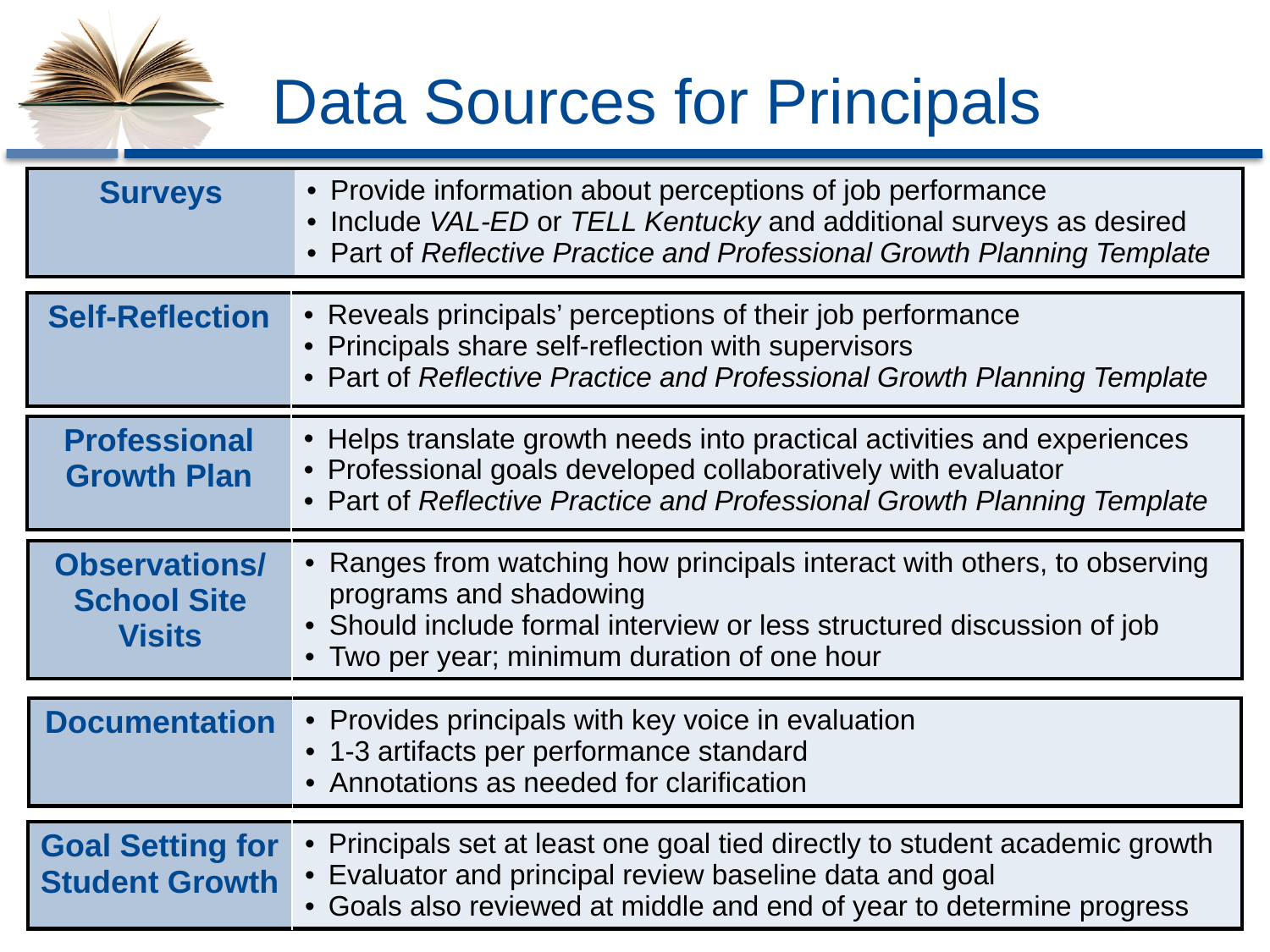

# Data Sources for Principals
| Surveys | Provide information about perceptions of job performance Include VAL-ED or TELL Kentucky and additional surveys as desired Part of Reflective Practice and Professional Growth Planning Template |
| --- | --- |
| Self-Reflection | Reveals principals’ perceptions of their job performance Principals share self-reflection with supervisors Part of Reflective Practice and Professional Growth Planning Template |
| --- | --- |
| Professional Growth Plan | Helps translate growth needs into practical activities and experiences Professional goals developed collaboratively with evaluator Part of Reflective Practice and Professional Growth Planning Template |
| --- | --- |
| Observations/ School Site Visits | Ranges from watching how principals interact with others, to observing programs and shadowing Should include formal interview or less structured discussion of job Two per year; minimum duration of one hour |
| --- | --- |
| Documentation | Provides principals with key voice in evaluation 1-3 artifacts per performance standard Annotations as needed for clarification |
| --- | --- |
| Goal Setting for Student Growth | Principals set at least one goal tied directly to student academic growth Evaluator and principal review baseline data and goal Goals also reviewed at middle and end of year to determine progress |
| --- | --- |